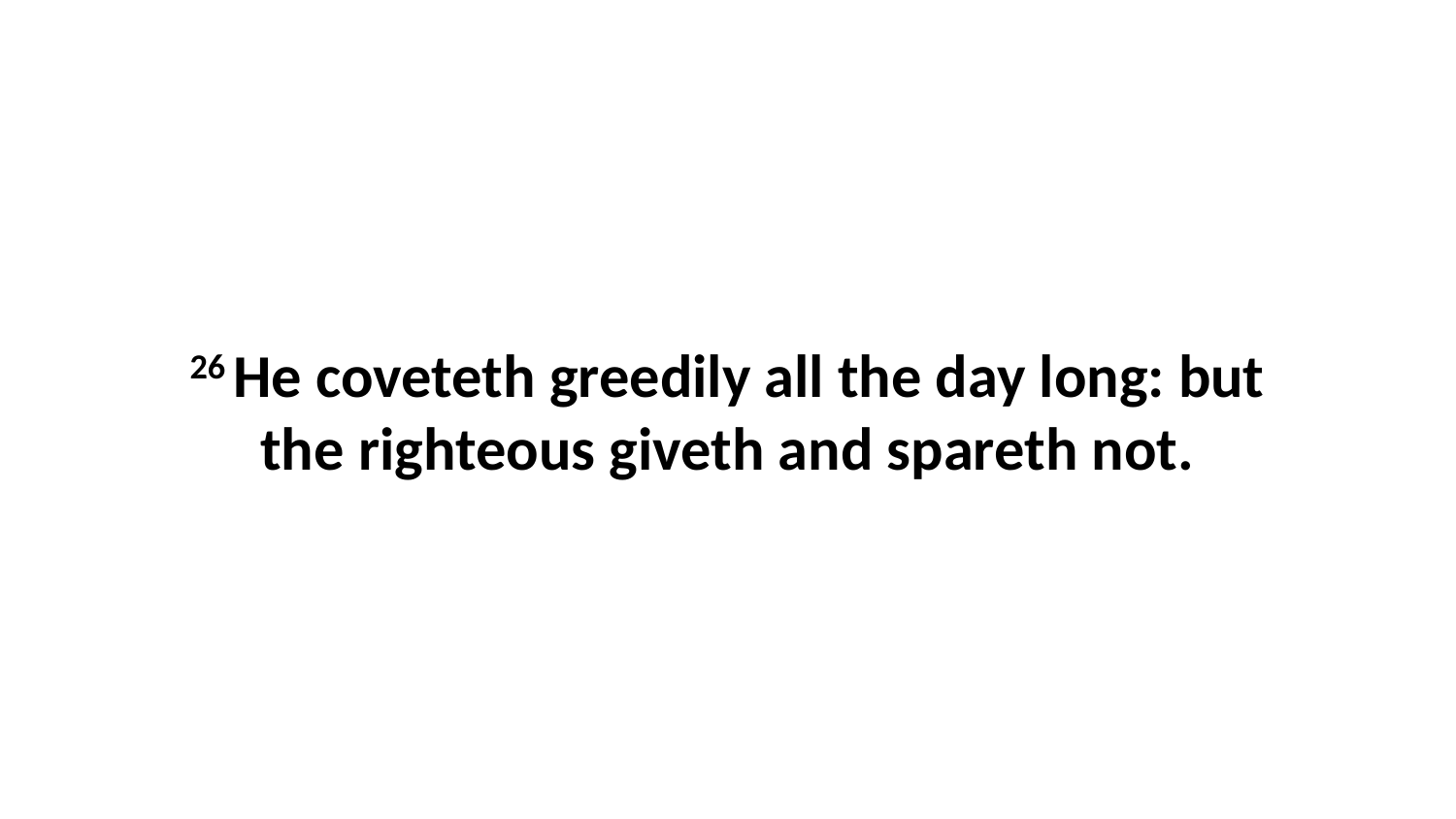

26 He coveteth greedily all the day long: but the righteous giveth and spareth not.